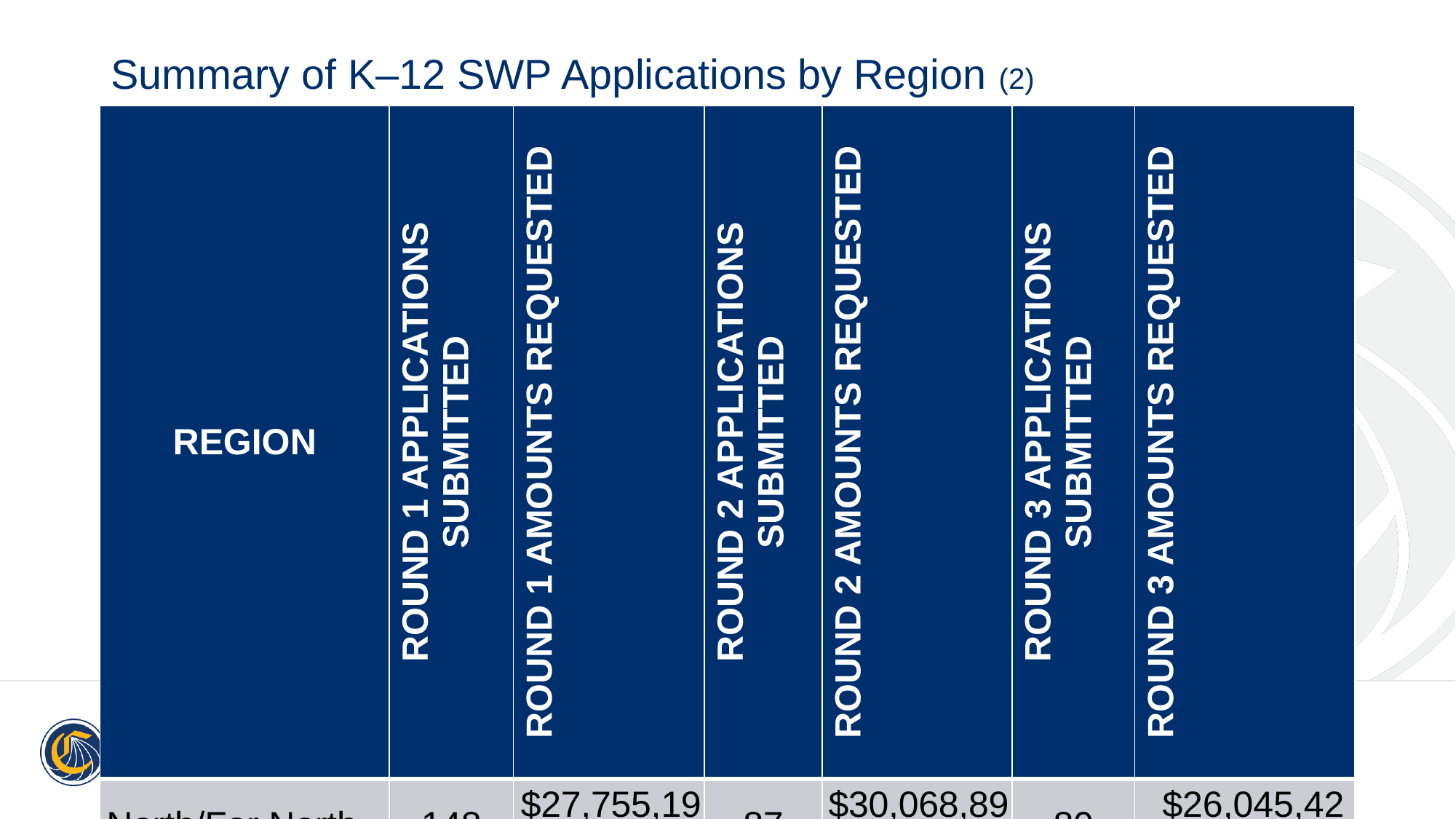

# Summary of K–12 SWP Applications by Region (2)
| REGION | ROUND 1 APPLICATIONS SUBMITTED | ROUND 1 AMOUNTS REQUESTED | ROUND 2 APPLICATIONS SUBMITTED | ROUND 2 AMOUNTS REQUESTED | ROUND 3 APPLICATIONS SUBMITTED | ROUND 3 AMOUNTS REQUESTED |
| --- | --- | --- | --- | --- | --- | --- |
| North/Far North | 148 | $27,755,195 | 87 | $30,068,891 | 80 | $26,045,421 |
| Orange County | 17 | $23,167,497 | 14 | $17,216,216 | 22 | $17,294,418 |
| San Diego/Imperial | 32 | $26,656,301 | 31 | $24,695,087 | 20 | $19,900,295 |
| South Central Coast | 7 | $13,125,362 | 13 | $21,953,202 | 14 | $17,551,630 |
13